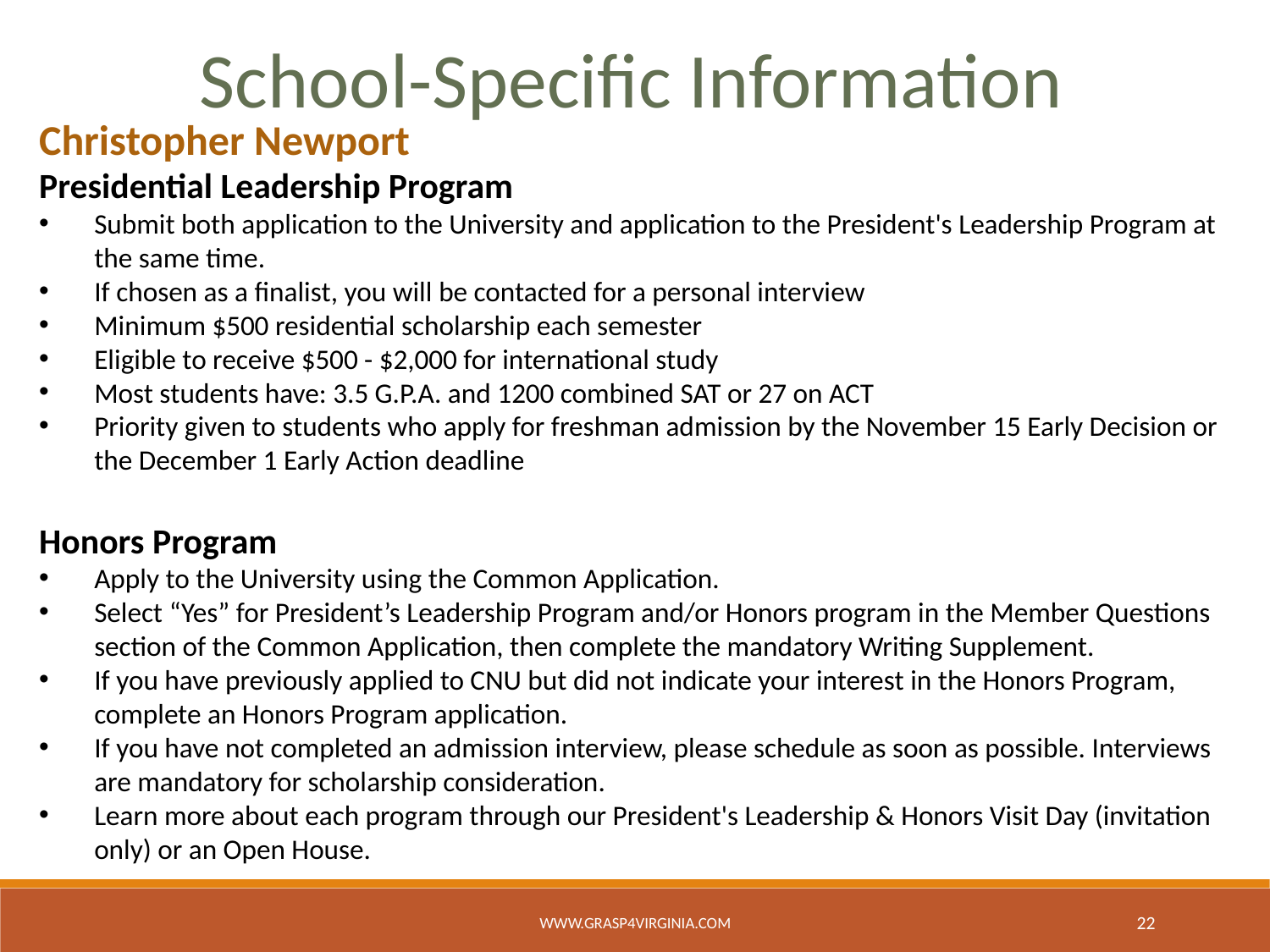

School-Specific Information
Christopher Newport
Presidential Leadership Program
Submit both application to the University and application to the President's Leadership Program at the same time.
If chosen as a finalist, you will be contacted for a personal interview
Minimum $500 residential scholarship each semester
Eligible to receive $500 - $2,000 for international study
Most students have: 3.5 G.P.A. and 1200 combined SAT or 27 on ACT
Priority given to students who apply for freshman admission by the November 15 Early Decision or the December 1 Early Action deadline

Honors Program
Apply to the University using the Common Application.
Select “Yes” for President’s Leadership Program and/or Honors program in the Member Questions section of the Common Application, then complete the mandatory Writing Supplement.
If you have previously applied to CNU but did not indicate your interest in the Honors Program, complete an Honors Program application.
If you have not completed an admission interview, please schedule as soon as possible. Interviews are mandatory for scholarship consideration.
Learn more about each program through our President's Leadership & Honors Visit Day (invitation only) or an Open House.
www.grasp4virginia.com
22